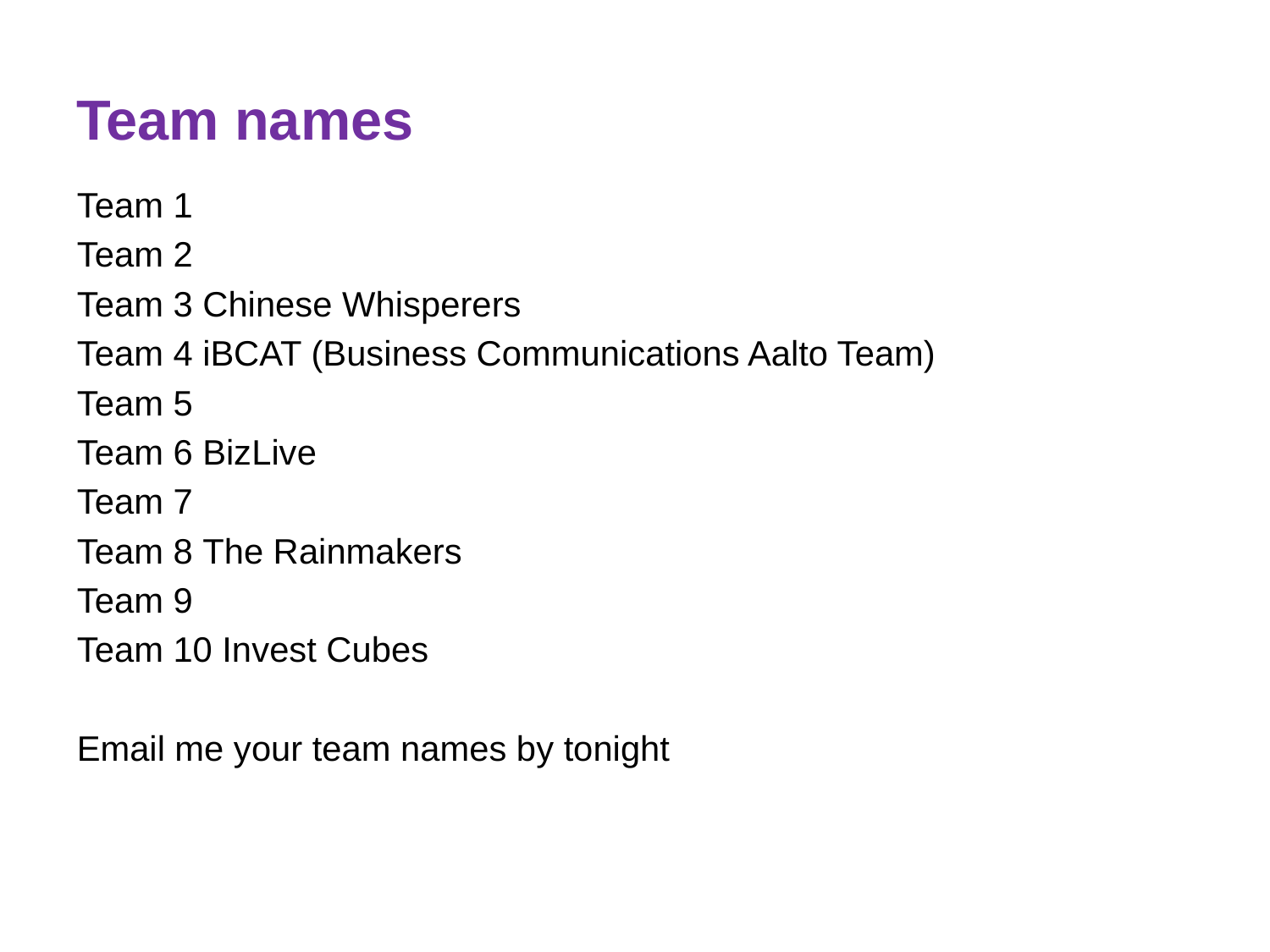

# Team names
Team 1
Team 2
Team 3 Chinese Whisperers
Team 4 iBCAT (Business Communications Aalto Team)
Team 5
Team 6 BizLive
Team 7
Team 8 The Rainmakers
Team 9
Team 10 Invest Cubes

Email me your team names by tonight